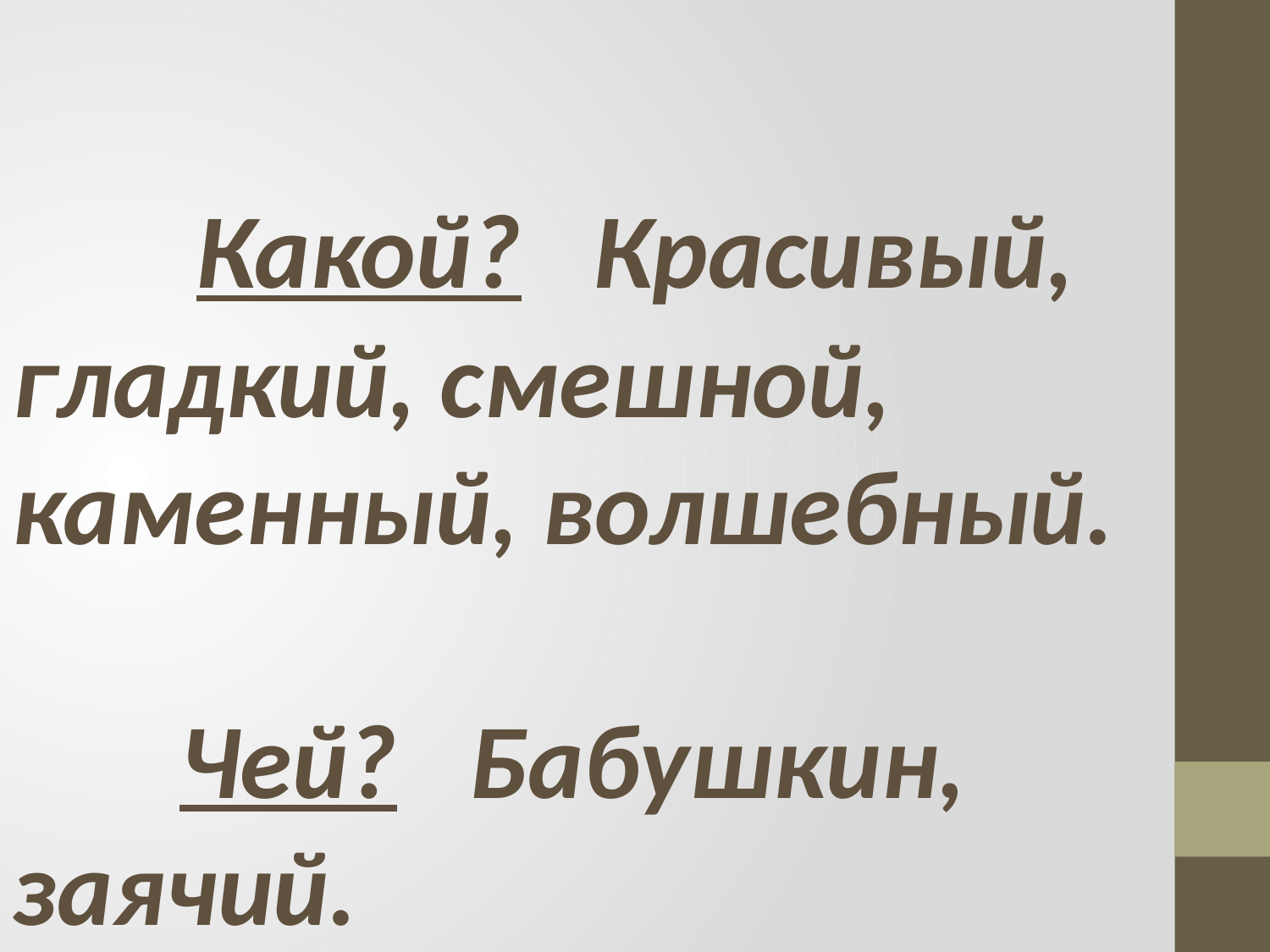

Какой?   Красивый, гладкий, смешной, каменный, волшебный.

       Чей?   Бабушкин, заячий.